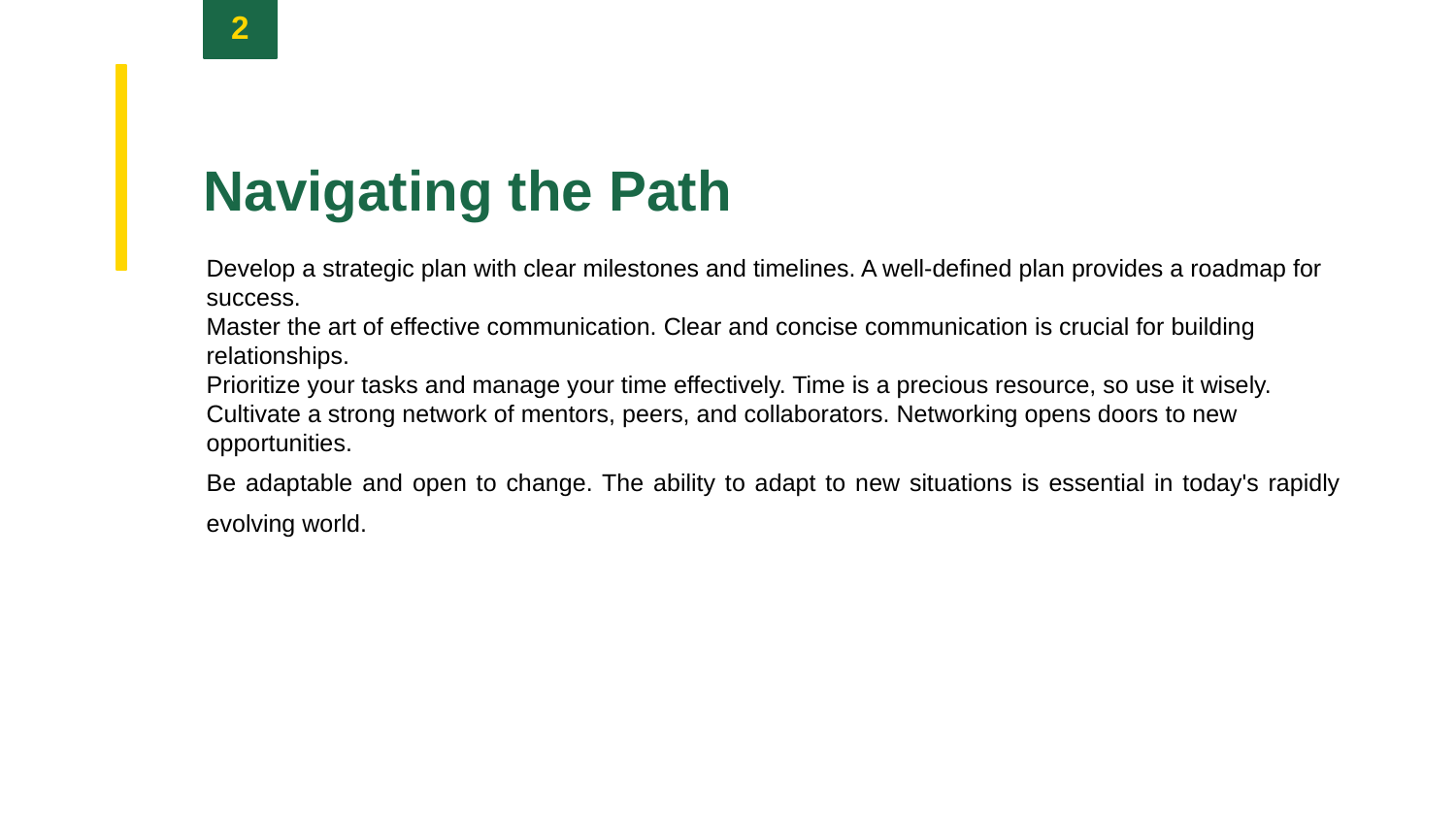

2

Navigating the Path
Develop a strategic plan with clear milestones and timelines. A well-defined plan provides a roadmap for success.
Master the art of effective communication. Clear and concise communication is crucial for building relationships.
Prioritize your tasks and manage your time effectively. Time is a precious resource, so use it wisely.
Cultivate a strong network of mentors, peers, and collaborators. Networking opens doors to new opportunities.
Be adaptable and open to change. The ability to adapt to new situations is essential in today's rapidly evolving world.